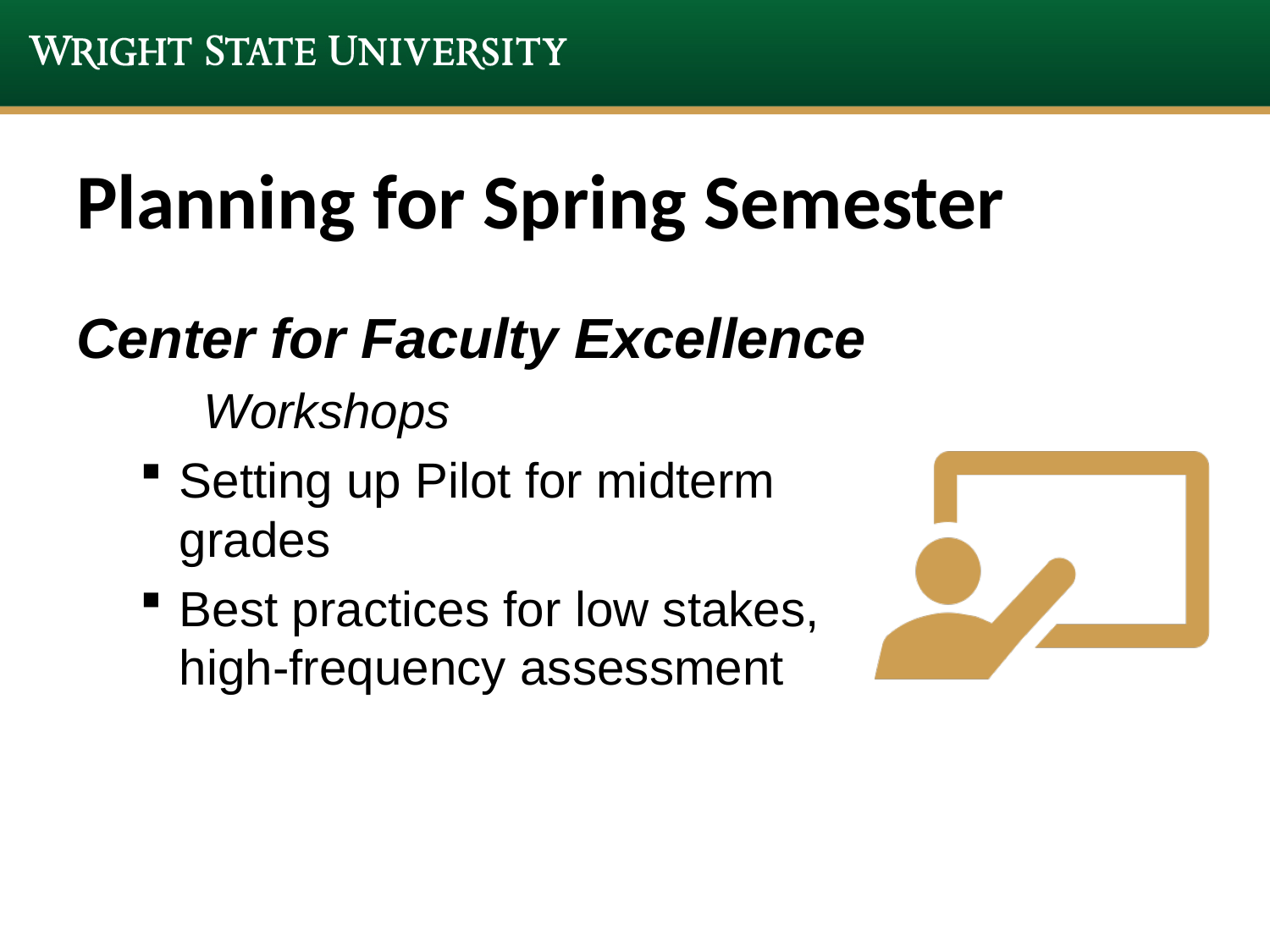

# Planning for Spring Semester
Center for Faculty Excellence
	Workshops
Setting up Pilot for midterm grades
Best practices for low stakes, high-frequency assessment